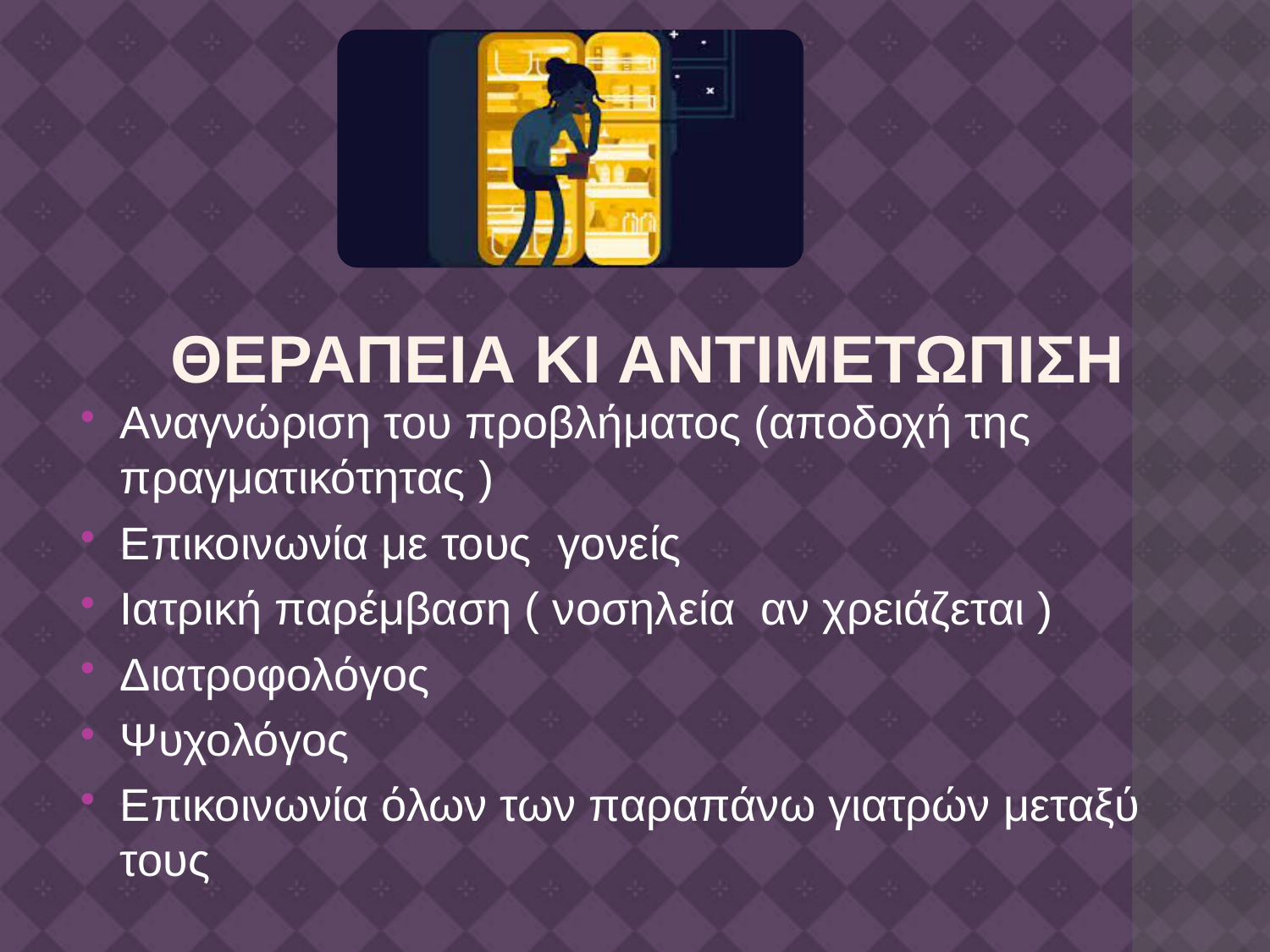

ΘΕΡΑΠΕΙΑ ΚΙ ΑΝΤΙΜΕΤΩΠΙΣΗ
Αναγνώριση του προβλήματος (αποδοχή της πραγματικότητας )
Επικοινωνία με τους  γονείς
Ιατρική παρέμβαση ( νοσηλεία  αν χρειάζεται )
Διατροφολόγος
Ψυχολόγος
Επικοινωνία όλων των παραπάνω γιατρών μεταξύ τους